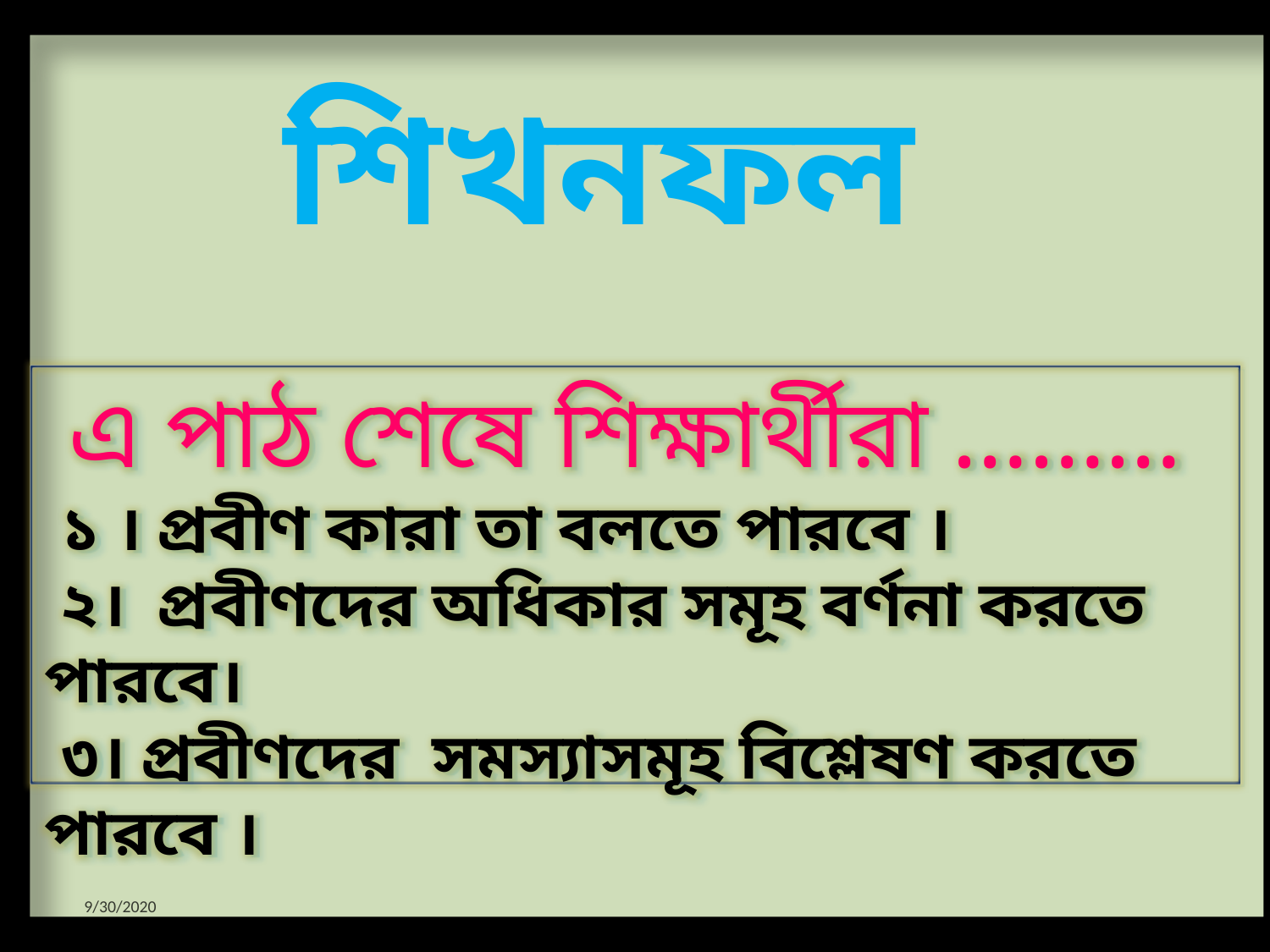

শিখনফল

 এ পাঠ শেষে শিক্ষার্থীরা ………
 ১ । প্রবীণ কারা তা বলতে পারবে ।
 ২।  প্রবীণদের অধিকার সমূহ বর্ণনা করতে পারবে।
 ৩। প্রবীণদের  সমস্যাসমূহ বিশ্লেষণ করতে পারবে ।

9/30/2020